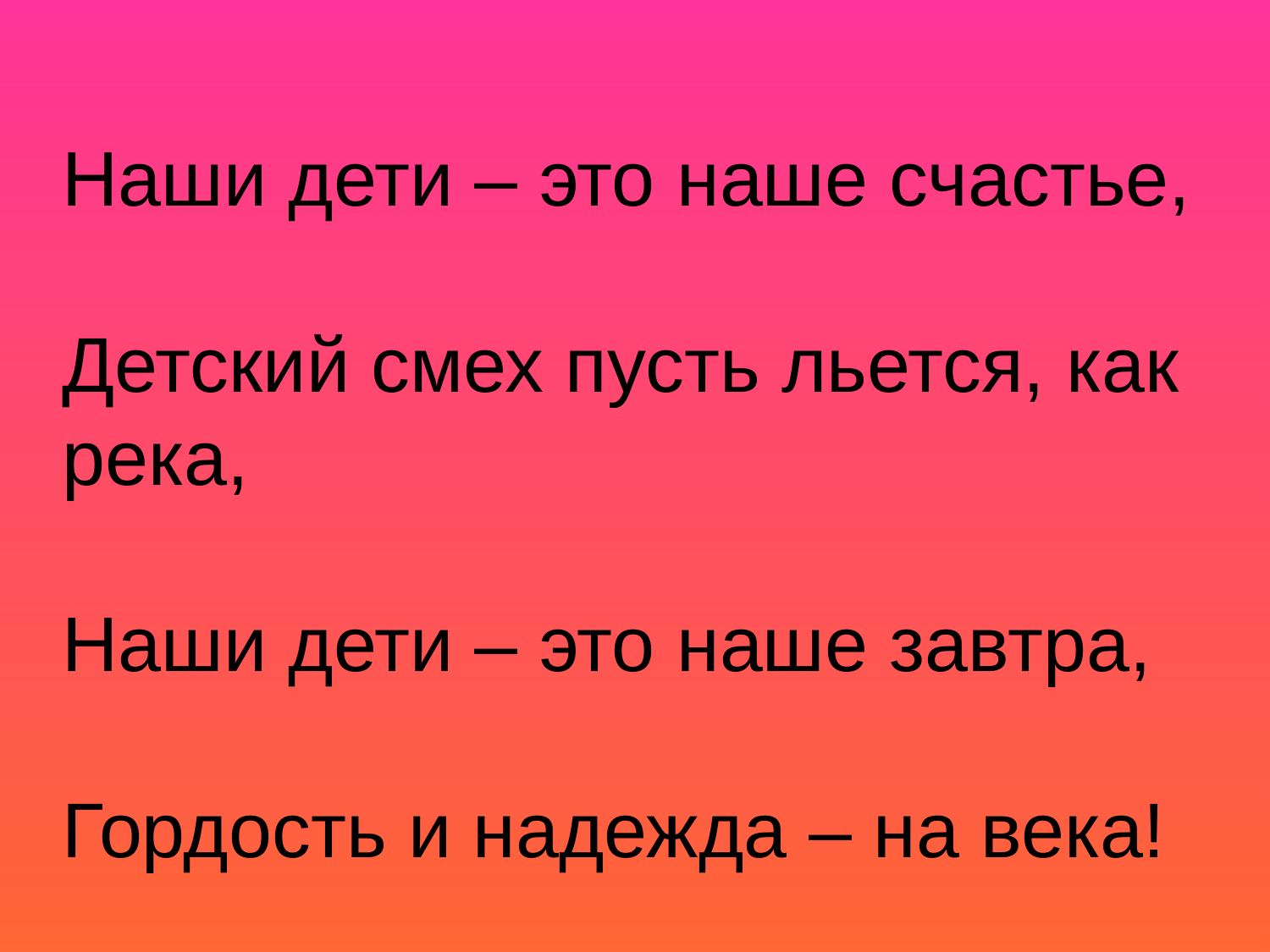

Наши дети – это наше счастье,

Детский смех пусть льется, как река,

Наши дети – это наше завтра,

Гордость и надежда – на века!